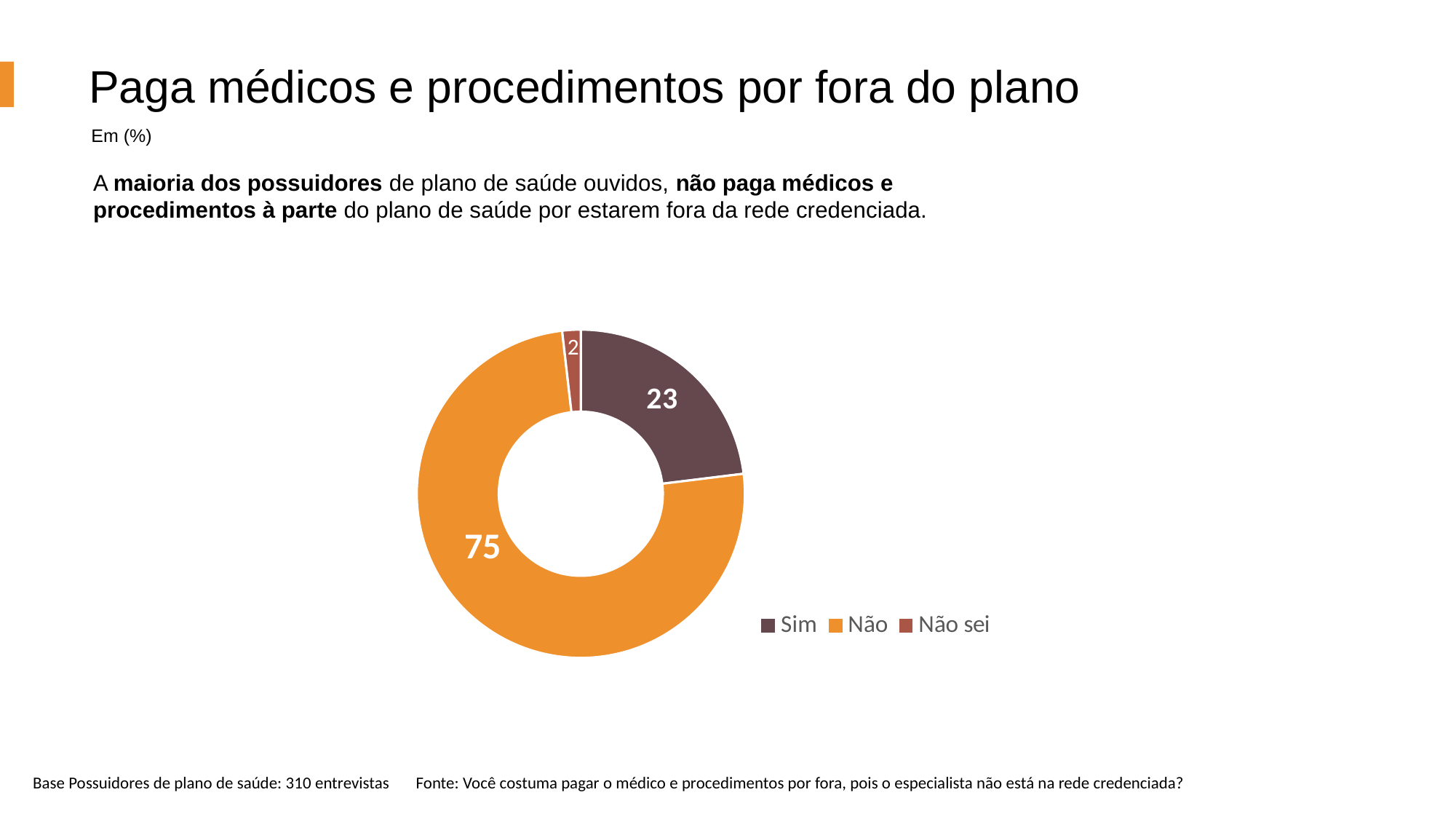

Paga médicos e procedimentos por fora do plano

Em (%)
A maioria dos possuidores de plano de saúde ouvidos, não paga médicos e procedimentos à parte do plano de saúde por estarem fora da rede credenciada.

### Chart

| Category | Coluna1 |
|---|---|
| Sim | 23.05336829917692 |
| Não | 75.1243683844699 |
| Não sei | 1.8222633163533324 |
Base Possuidores de plano de saúde: 310 entrevistas       Fonte: Você costuma pagar o médico e procedimentos por fora, pois o especialista não está na rede credenciada?